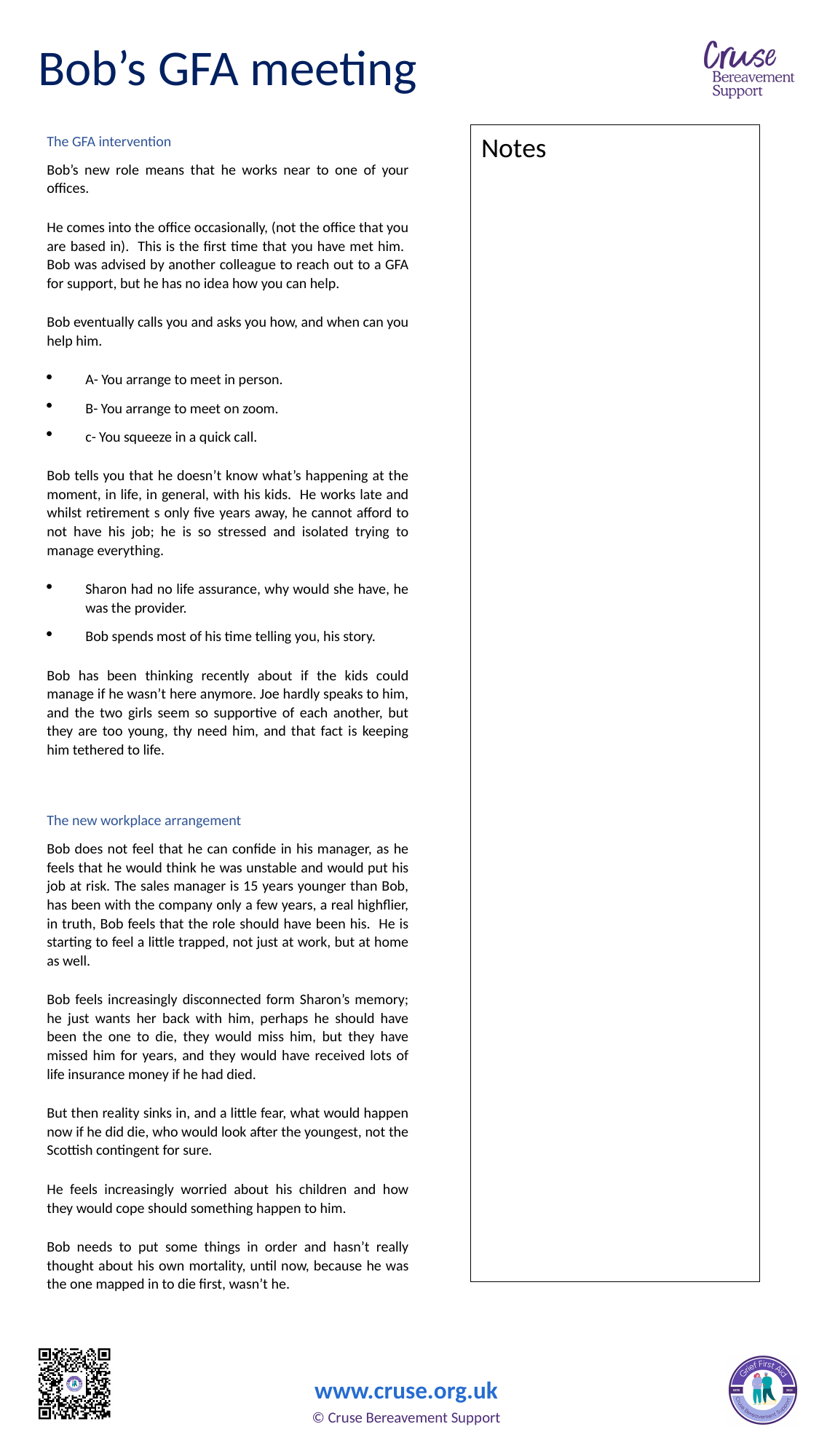

# Bob’s GFA meeting
The GFA intervention
Bob’s new role means that he works near to one of your offices.
He comes into the office occasionally, (not the office that you are based in).  This is the first time that you have met him.  Bob was advised by another colleague to reach out to a GFA for support, but he has no idea how you can help.
Bob eventually calls you and asks you how, and when can you help him.
A- You arrange to meet in person.
B- You arrange to meet on zoom.
c- You squeeze in a quick call.
Bob tells you that he doesn’t know what’s happening at the moment, in life, in general, with his kids.  He works late and whilst retirement s only five years away, he cannot afford to not have his job; he is so stressed and isolated trying to manage everything.
Sharon had no life assurance, why would she have, he was the provider.
Bob spends most of his time telling you, his story.
Bob has been thinking recently about if the kids could manage if he wasn’t here anymore. Joe hardly speaks to him, and the two girls seem so supportive of each another, but they are too young, thy need him, and that fact is keeping him tethered to life.

The new workplace arrangement
Bob does not feel that he can confide in his manager, as he feels that he would think he was unstable and would put his job at risk. The sales manager is 15 years younger than Bob, has been with the company only a few years, a real highflier, in truth, Bob feels that the role should have been his.  He is starting to feel a little trapped, not just at work, but at home as well.
Bob feels increasingly disconnected form Sharon’s memory; he just wants her back with him, perhaps he should have been the one to die, they would miss him, but they have missed him for years, and they would have received lots of life insurance money if he had died.
But then reality sinks in, and a little fear, what would happen now if he did die, who would look after the youngest, not the Scottish contingent for sure.
He feels increasingly worried about his children and how they would cope should something happen to him.
Bob needs to put some things in order and hasn’t really thought about his own mortality, until now, because he was the one mapped in to die first, wasn’t he.

Notes